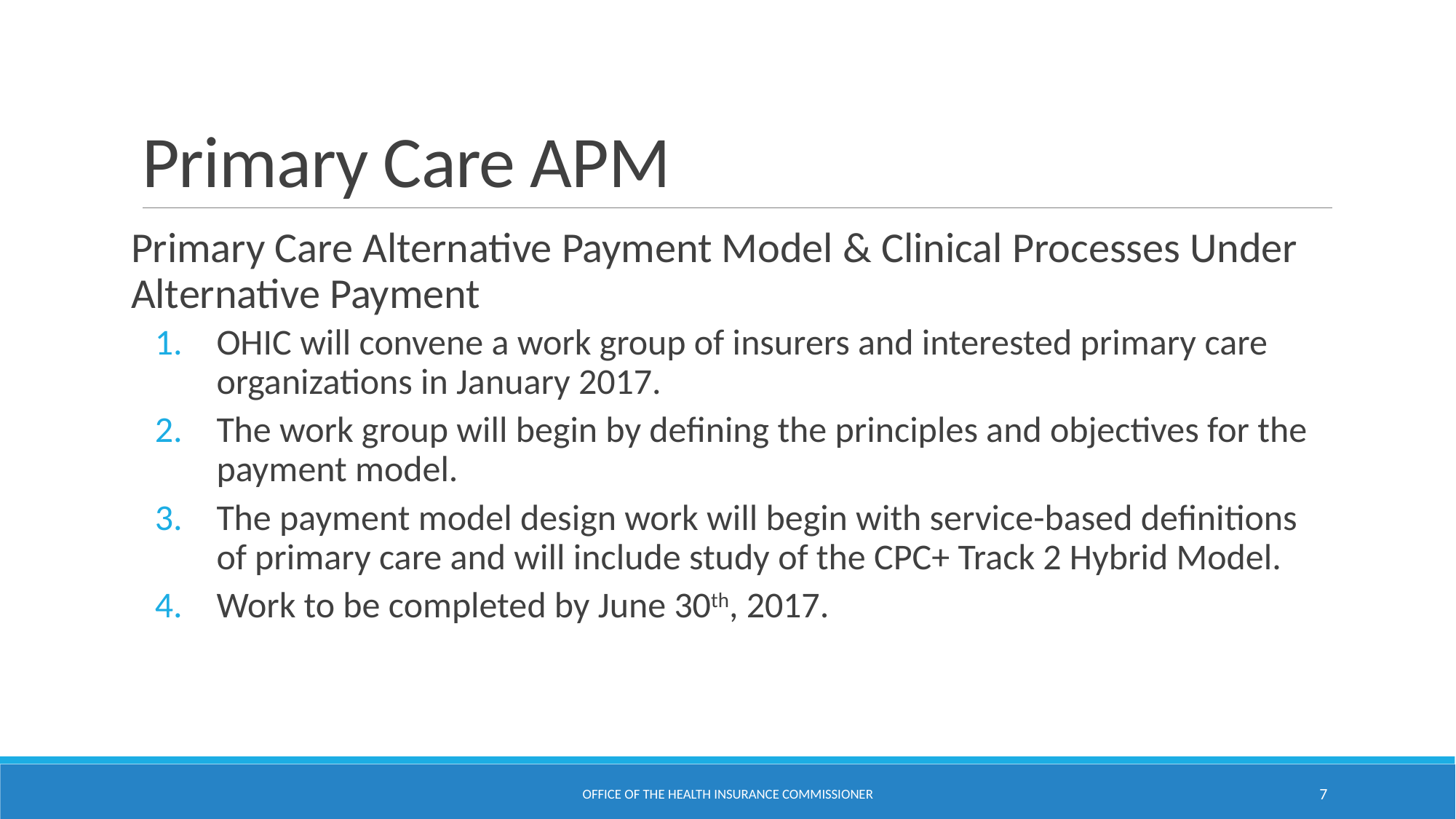

# Primary Care APM
Primary Care Alternative Payment Model & Clinical Processes Under Alternative Payment
OHIC will convene a work group of insurers and interested primary care organizations in January 2017.
The work group will begin by defining the principles and objectives for the payment model.
The payment model design work will begin with service-based definitions of primary care and will include study of the CPC+ Track 2 Hybrid Model.
Work to be completed by June 30th, 2017.
Office of the Health Insurance Commissioner
7